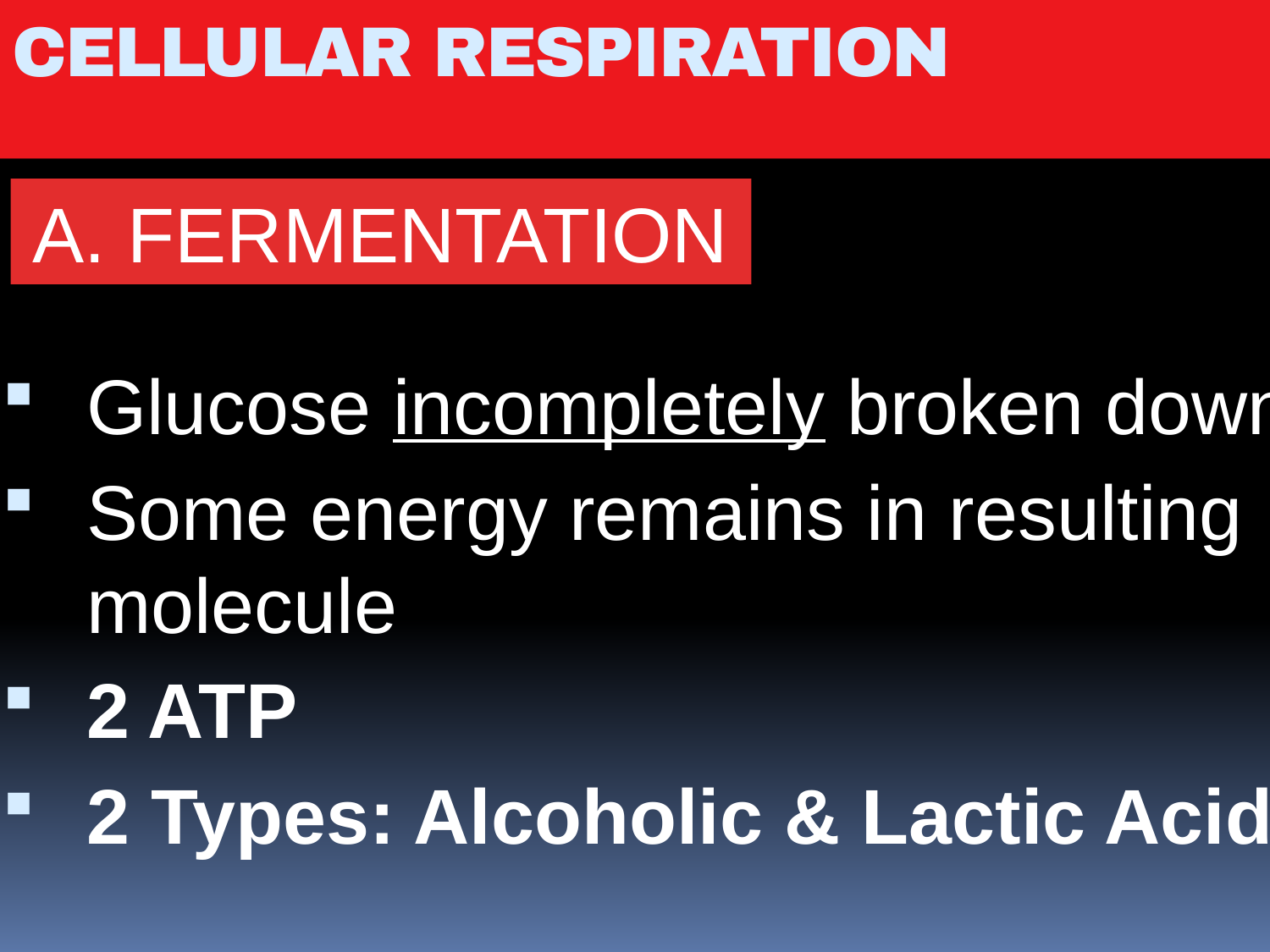

CELLULAR RESPIRATION
A. FERMENTATION

Glucose incompletely broken down
Some energy remains in resulting molecule
2 ATP
2 Types: Alcoholic & Lactic Acid